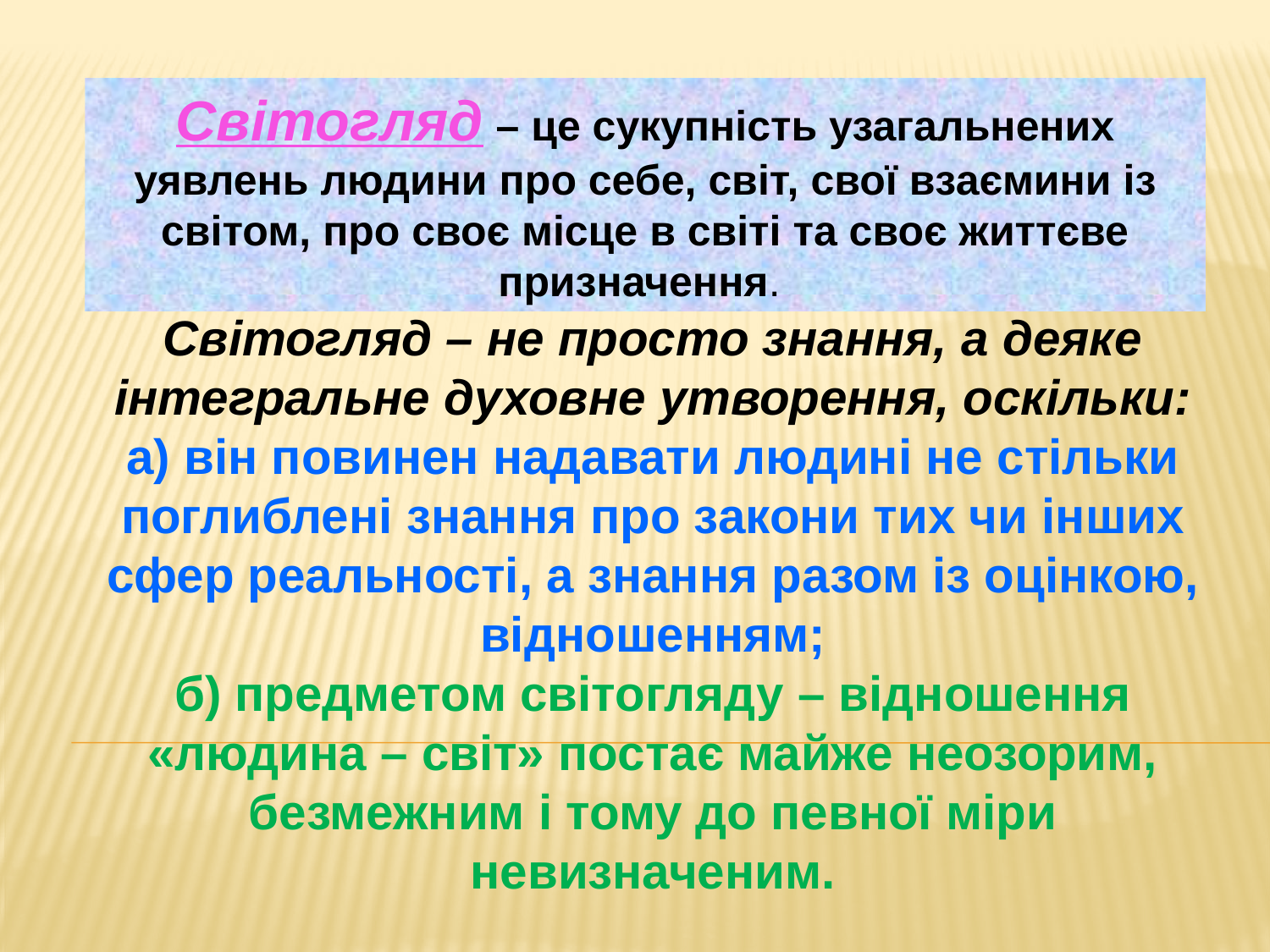

Світогляд – це сукупність узагальнених уявлень людини про себе, світ, свої взаємини із світом, про своє місце в світі та своє життєве призначення.
Світогляд – не просто знання, а деяке інтегральне духовне утворення, оскільки:
а) він повинен надавати людині не стільки поглиблені знання про закони тих чи інших сфер реальності, а знання разом із оцінкою, відношенням;
б) предметом світогляду – відношення «людина – світ» постає майже неозорим, безмежним і тому до певної міри невизначеним.